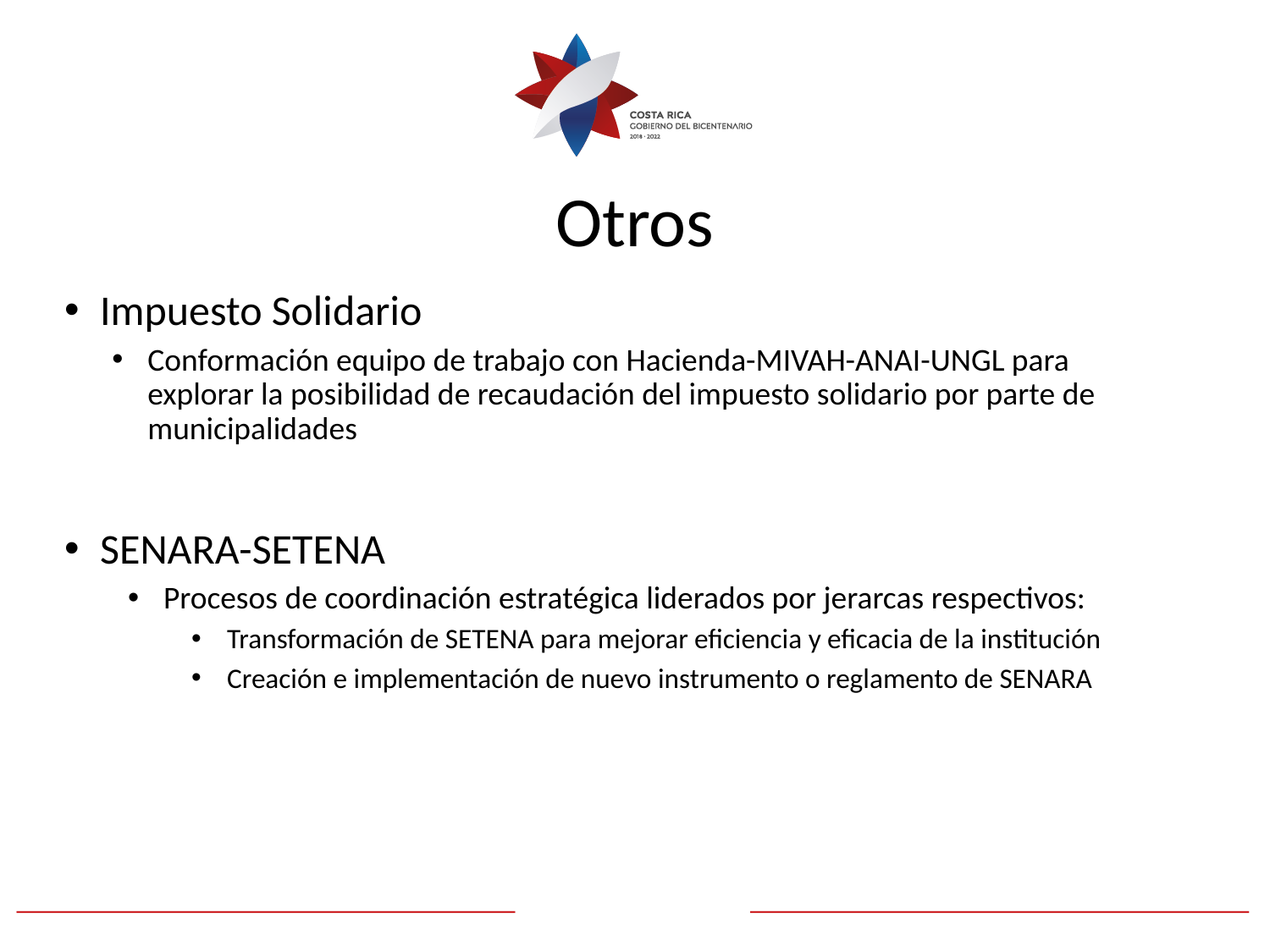

# Otros
Impuesto Solidario
Conformación equipo de trabajo con Hacienda-MIVAH-ANAI-UNGL para explorar la posibilidad de recaudación del impuesto solidario por parte de municipalidades

SENARA-SETENA
Procesos de coordinación estratégica liderados por jerarcas respectivos:
Transformación de SETENA para mejorar eficiencia y eficacia de la institución
Creación e implementación de nuevo instrumento o reglamento de SENARA